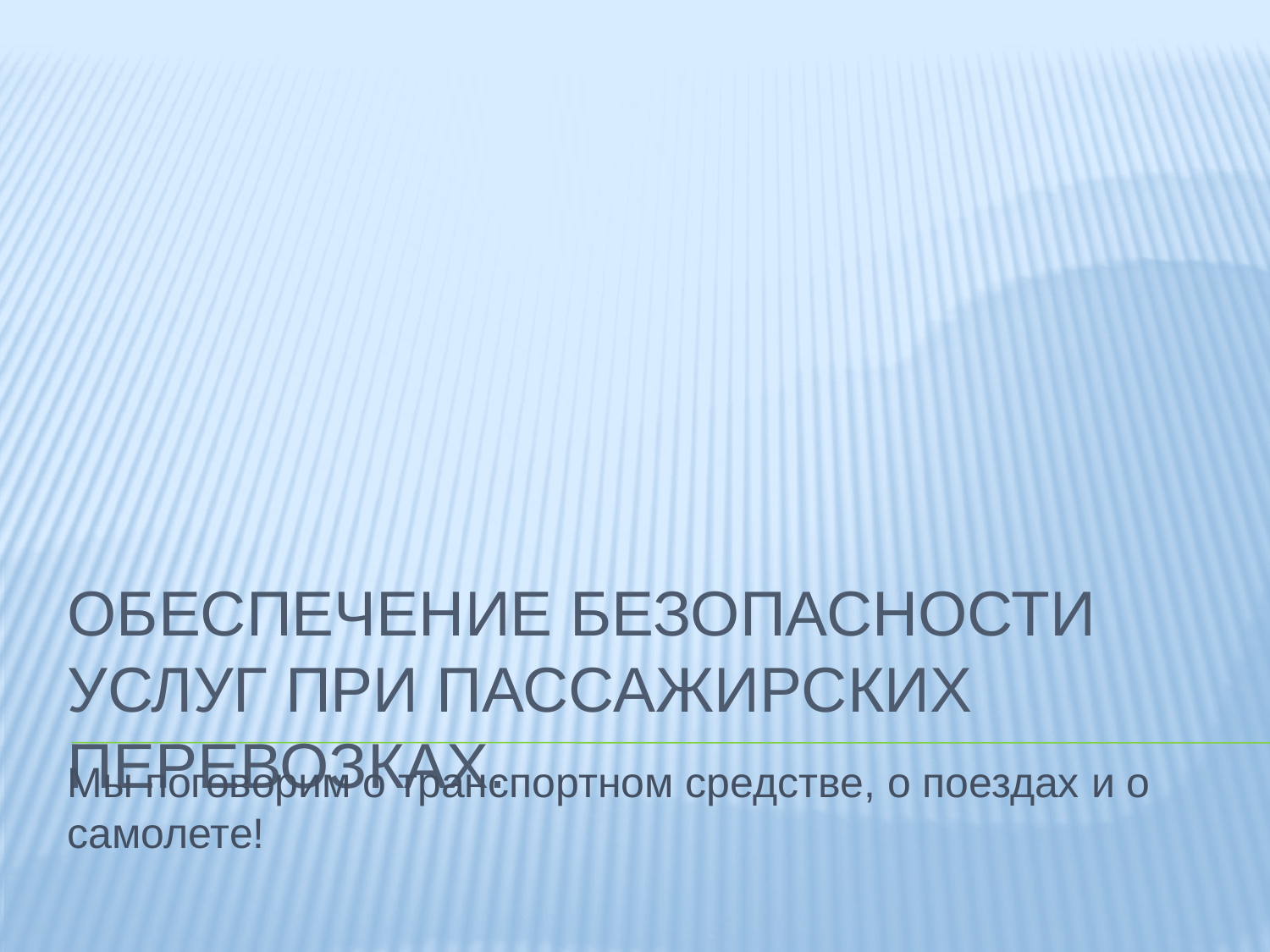

# Обеспечение безопасности услуг при пассажирских перевозках.
Мы поговорим о транспортном средстве, о поездах и о самолете!